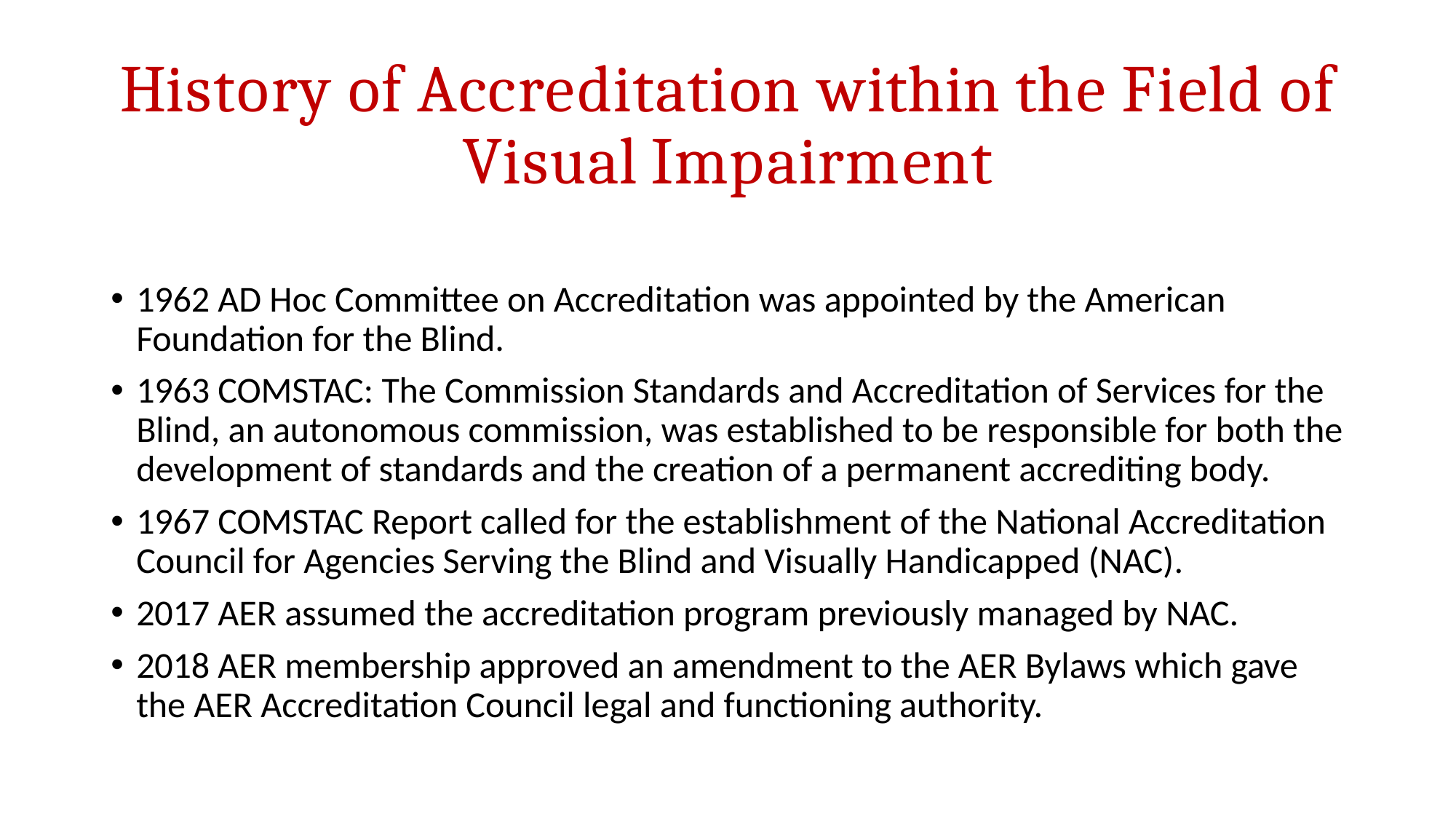

# History of Accreditation within the Field of Visual Impairment

1962 AD Hoc Committee on Accreditation was appointed by the American Foundation for the Blind.
1963 COMSTAC: The Commission Standards and Accreditation of Services for the Blind, an autonomous commission, was established to be responsible for both the development of standards and the creation of a permanent accrediting body.
1967 COMSTAC Report called for the establishment of the National Accreditation Council for Agencies Serving the Blind and Visually Handicapped (NAC).
2017 AER assumed the accreditation program previously managed by NAC.
2018 AER membership approved an amendment to the AER Bylaws which gave the AER Accreditation Council legal and functioning authority.